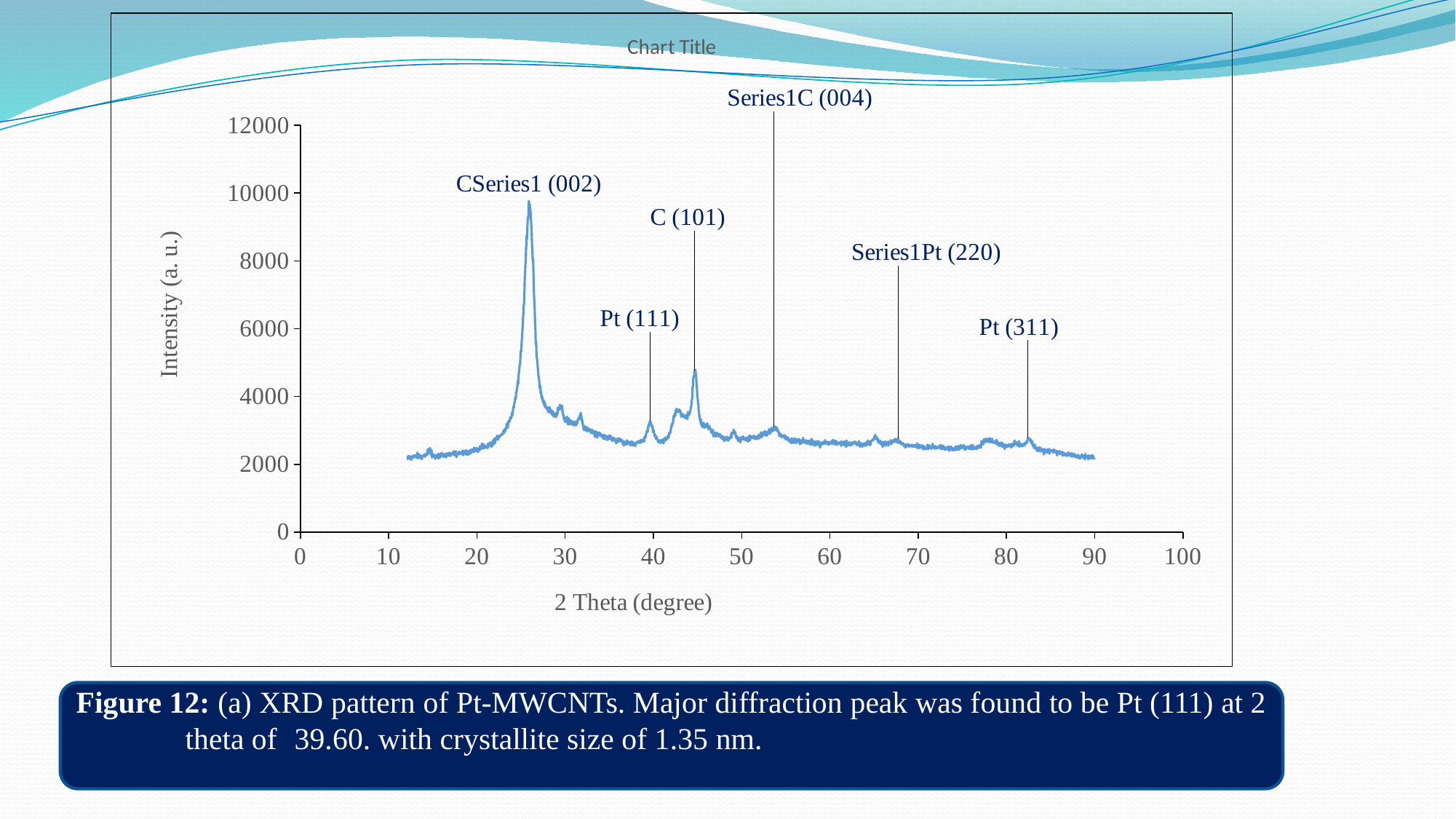

### Chart:

| Category |  |
|---|---|
Figure 12: (a) XRD pattern of Pt-MWCNTs. Major diffraction peak was found to be Pt (111) at 2 	theta of 	39.60. with crystallite size of 1.35 nm.